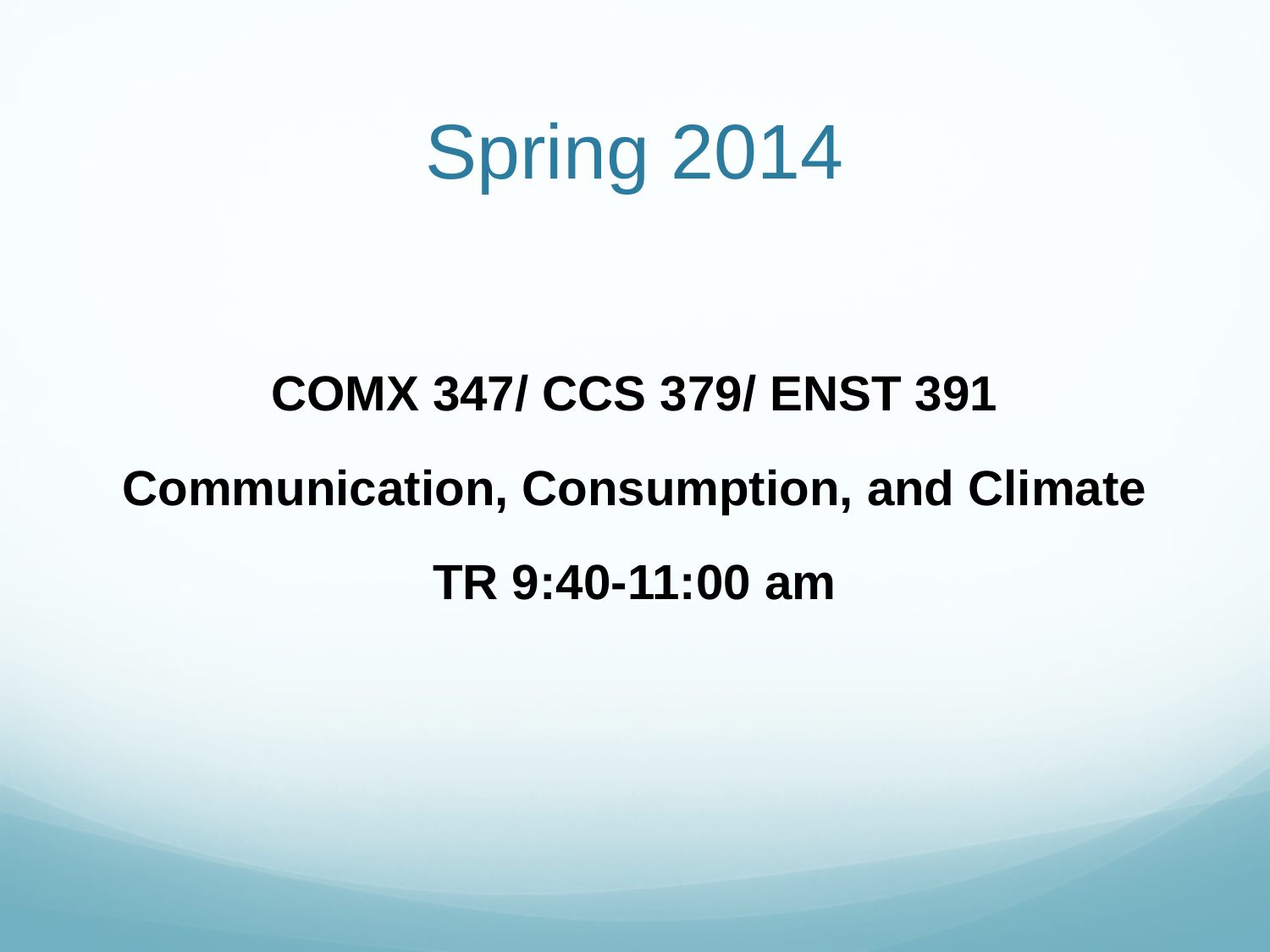

# Spring 2014

COMX 347/ CCS 379/ ENST 391
Communication, Consumption, and Climate
TR 9:40-11:00 am